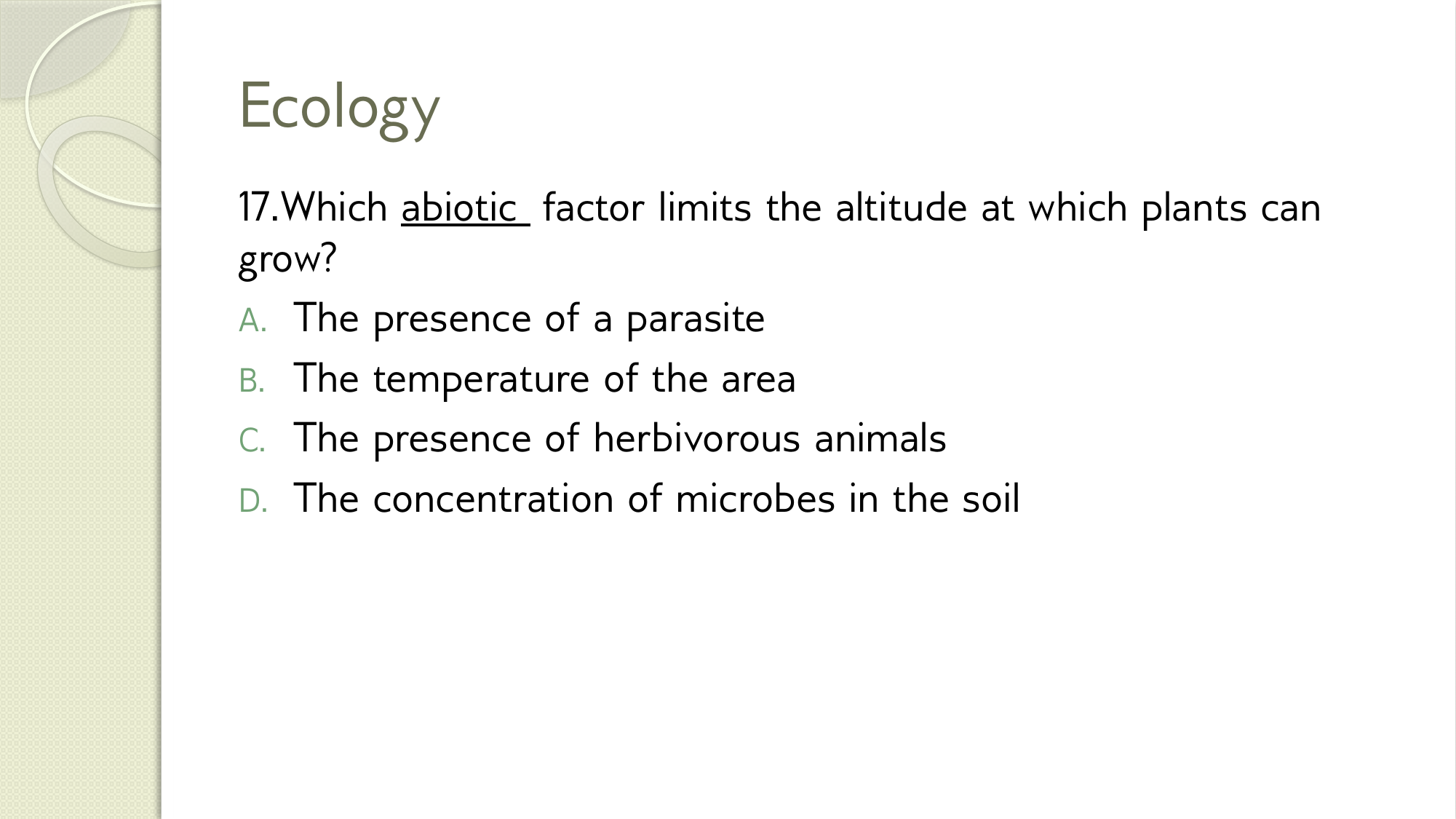

# Ecology
17.Which abiotic  factor limits the altitude at which plants can grow?
The presence of a parasite
The temperature of the area
The presence of herbivorous animals
The concentration of microbes in the soil